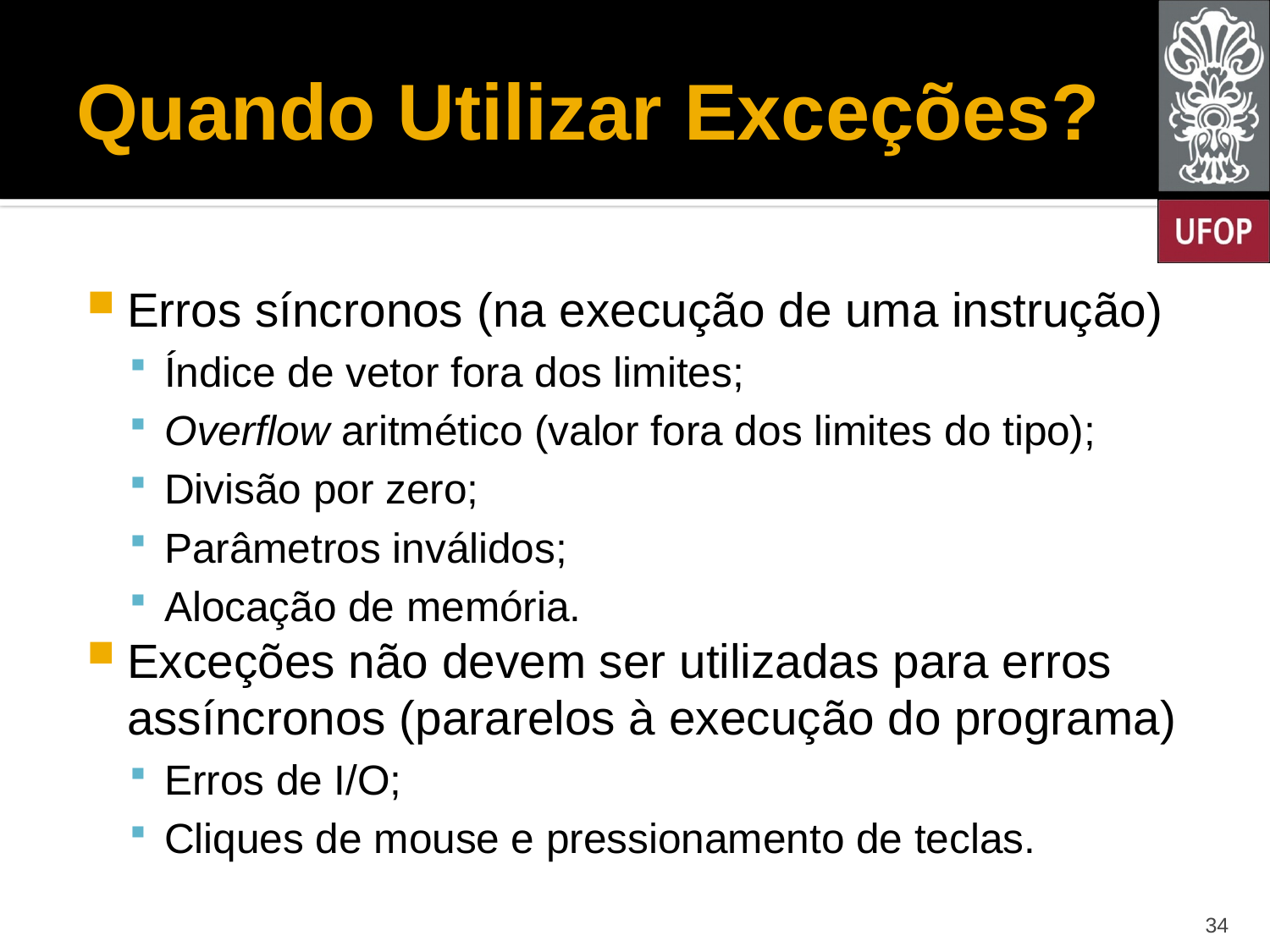

# Quando Utilizar Exceções?
Erros síncronos (na execução de uma instrução)
Índice de vetor fora dos limites;
Overflow aritmético (valor fora dos limites do tipo);
Divisão por zero;
Parâmetros inválidos;
Alocação de memória.
Exceções não devem ser utilizadas para erros assíncronos (pararelos à execução do programa)
Erros de I/O;
Cliques de mouse e pressionamento de teclas.
34